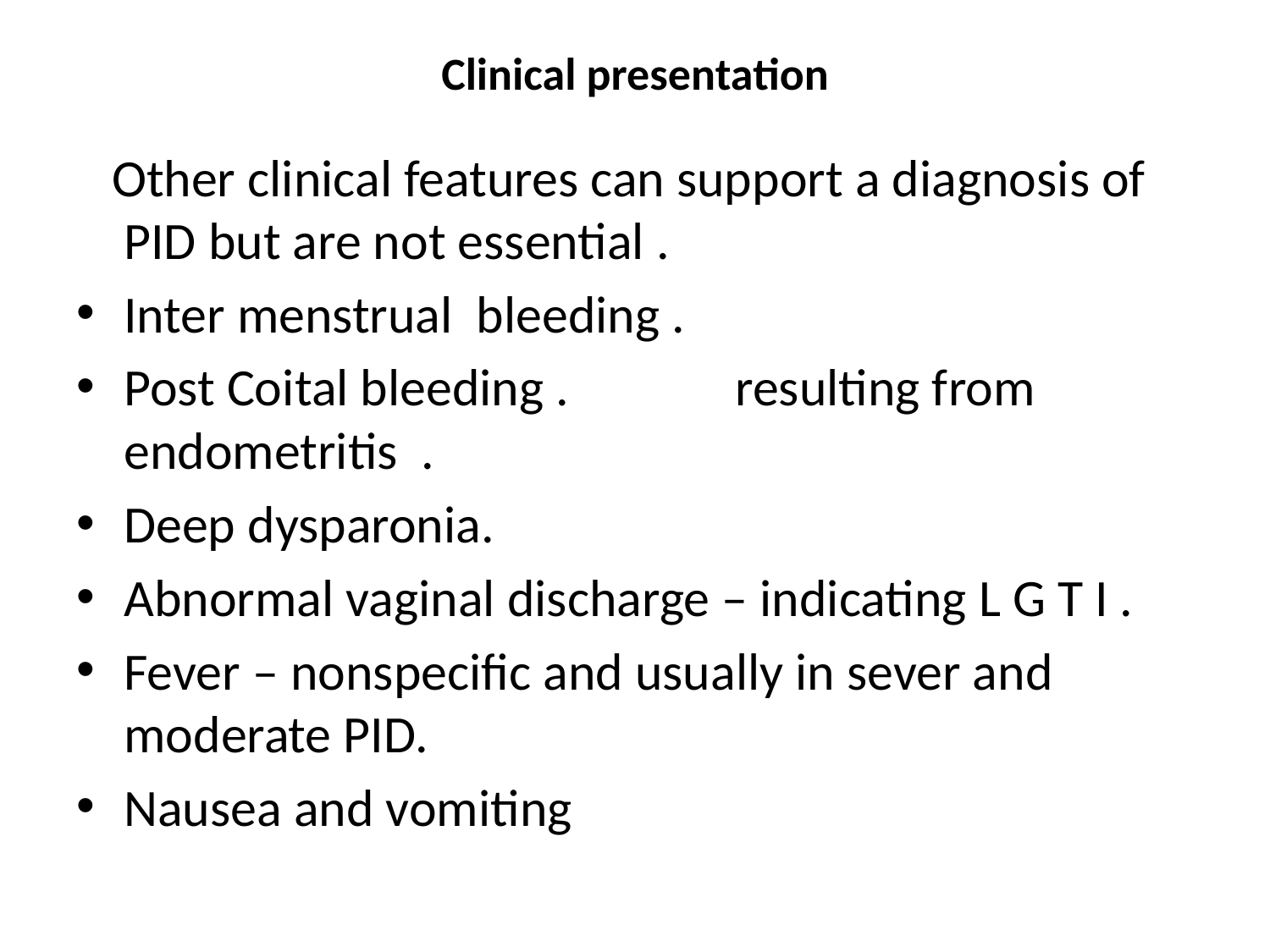

# Clinical presentation
   Other clinical features can support a diagnosis of PID but are not essential .
Inter menstrual  bleeding .
Post Coital bleeding .              resulting from endometritis  .
Deep dysparonia.
Abnormal vaginal discharge – indicating L G T I .
Fever – nonspecific and usually in sever and moderate PID.
Nausea and vomiting